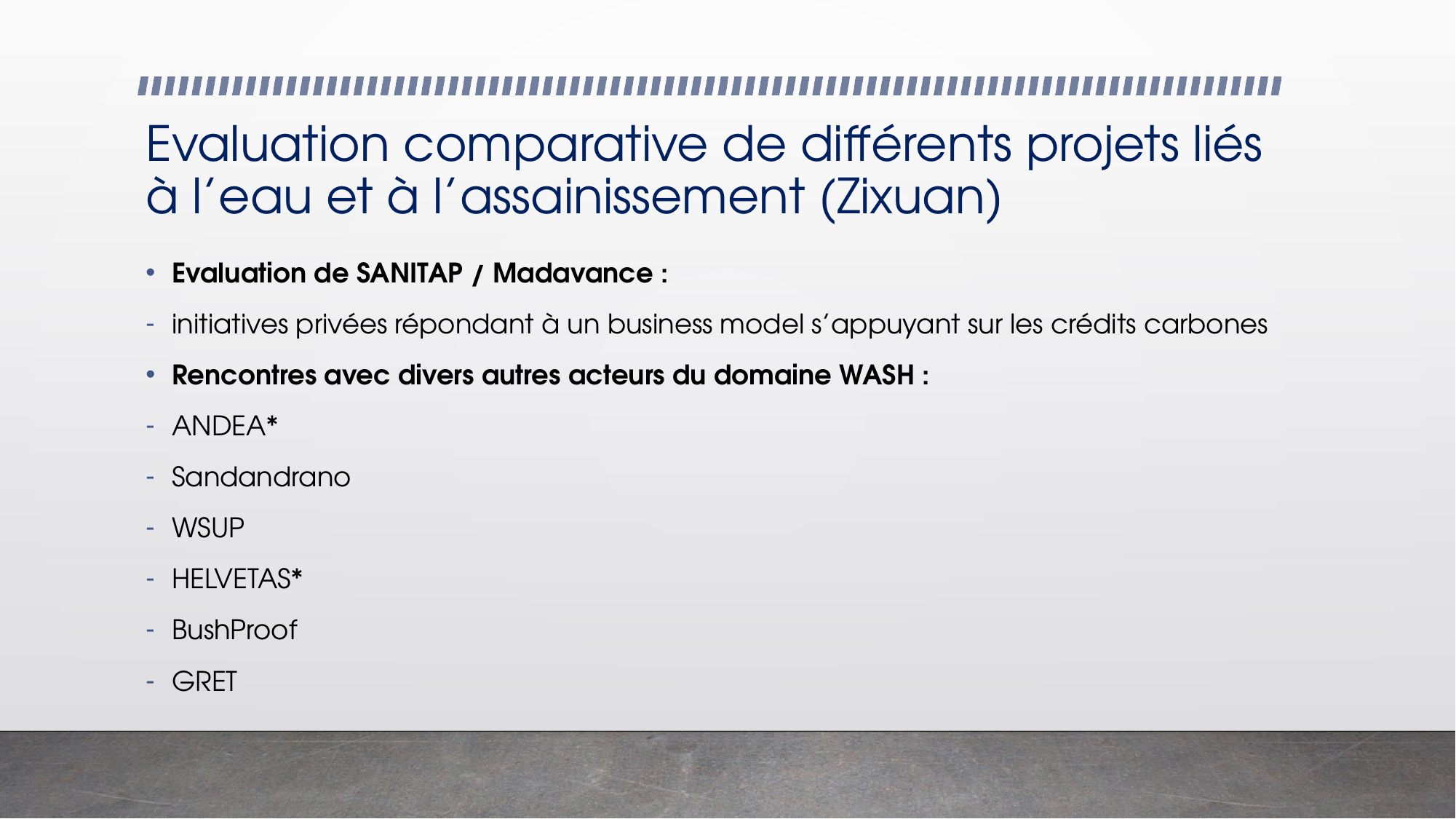

# Evaluation comparative de différents projets liés à l’eau et à l’assainissement (Zixuan)
Evaluation de SANITAP / Madavance :
initiatives privées répondant à un business model s’appuyant sur les crédits carbones
Rencontres avec divers autres acteurs du domaine WASH :
ANDEA*
Sandandrano
WSUP
HELVETAS*
BushProof
GRET